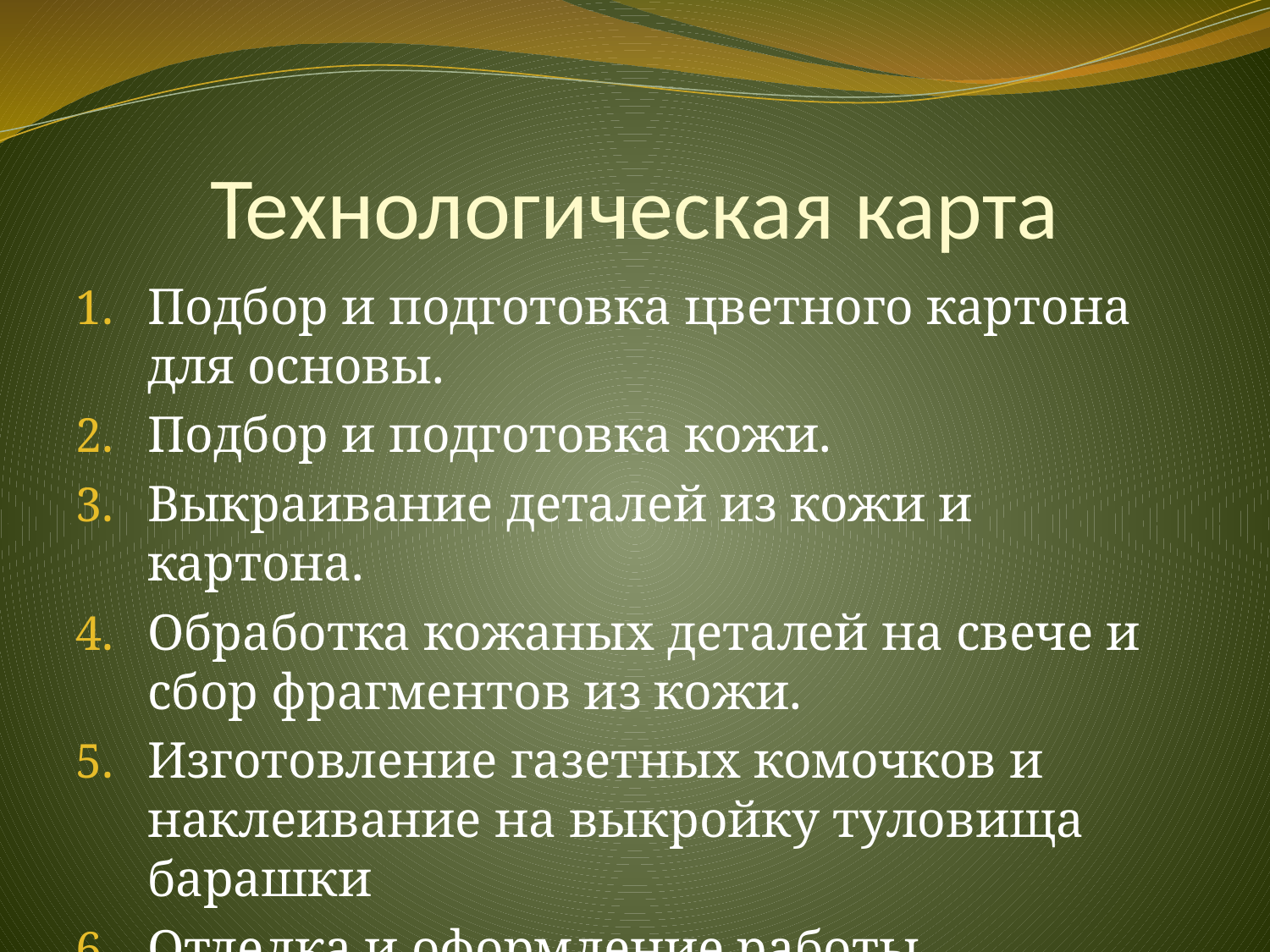

# Технологическая карта
Подбор и подготовка цветного картона для основы.
Подбор и подготовка кожи.
Выкраивание деталей из кожи и картона.
Обработка кожаных деталей на свече и сбор фрагментов из кожи.
Изготовление газетных комочков и наклеивание на выкройку туловища барашки
Отделка и оформление работы.